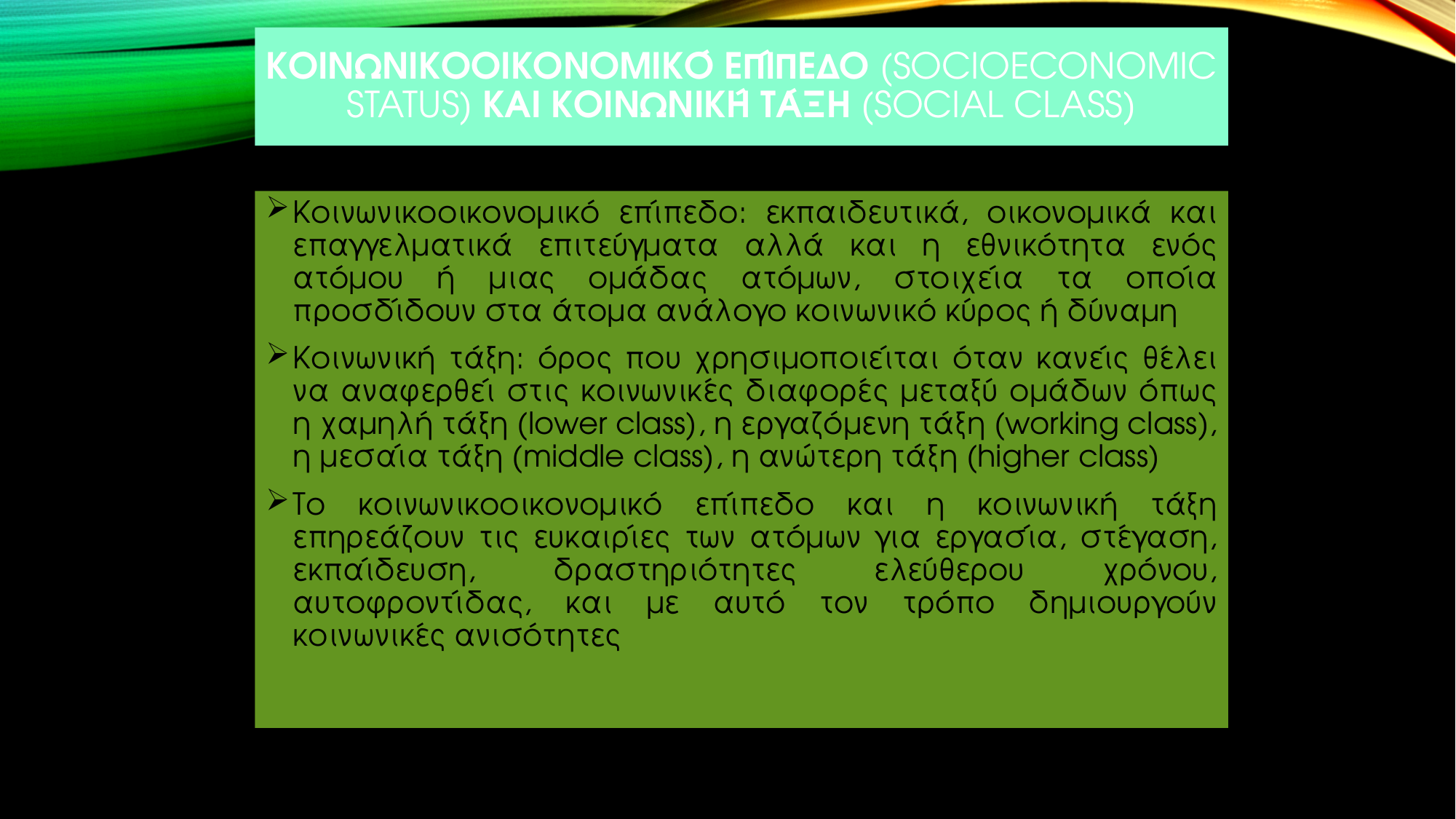

# Κοινωνικοοικονομικό επίπεδο (socioeconomic status) και κοινωνική τάξη (social class)
Κοινωνικοοικονομικό επίπεδο: εκπαιδευτικά, οικονομικά και επαγγελματικά επιτεύγματα αλλά και η εθνικότητα ενός ατόμου ή μιας ομάδας ατόμων, στοιχεία τα οποία προσδίδουν στα άτομα ανάλογο κοινωνικό κύρος ή δύναμη
Κοινωνική τάξη: όρος που χρησιμοποιείται όταν κανείς θέλει να αναφερθεί στις κοινωνικές διαφορές μεταξύ ομάδων όπως η χαμηλή τάξη (lower class), η εργαζόμενη τάξη (working class), η μεσαία τάξη (middle class), η ανώτερη τάξη (higher class)
Το κοινωνικοοικονομικό επίπεδο και η κοινωνική τάξη επηρεάζουν τις ευκαιρίες των ατόμων για εργασία, στέγαση, εκπαίδευση, δραστηριότητες ελεύθερου χρόνου, αυτοφροντίδας, και με αυτό τον τρόπο δημιουργούν κοινωνικές ανισότητες